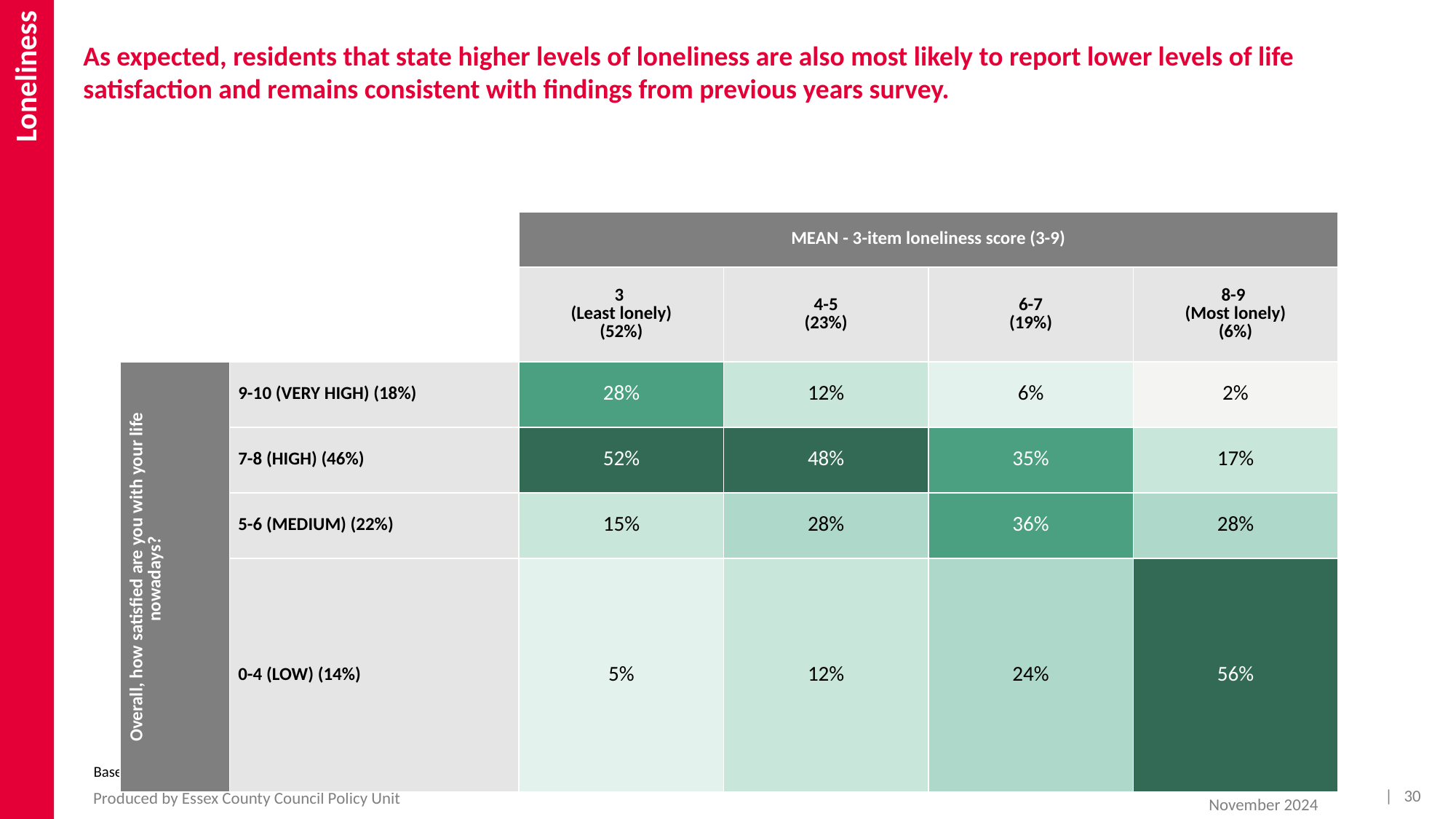

Loneliness
# As expected, residents that state higher levels of loneliness are also most likely to report lower levels of life satisfaction and remains consistent with findings from previous years survey.
|  |  | MEAN - 3-item loneliness score (3-9) |  |  |  |
| --- | --- | --- | --- | --- | --- |
|  |  | 3 (Least lonely) (52%) | 4-5 (23%) | 6-7 (19%) | 8-9 (Most lonely) (6%) |
| Overall, how satisfied are you with your life nowadays? | 9-10 (VERY HIGH) (18%) | 28% | 12% | 6% | 2% |
|  | 7-8 (HIGH) (46%) | 52% | 48% | 35% | 17% |
|  | 5-6 (MEDIUM) (22%) | 15% | 28% | 36% | 28% |
|  | 0-4 (LOW) (14%) | 5% | 12% | 24% | 56% |
Base: All residents (answering): 2024 – 5,377
|   30
Produced by Essex County Council Policy Unit
November 2024